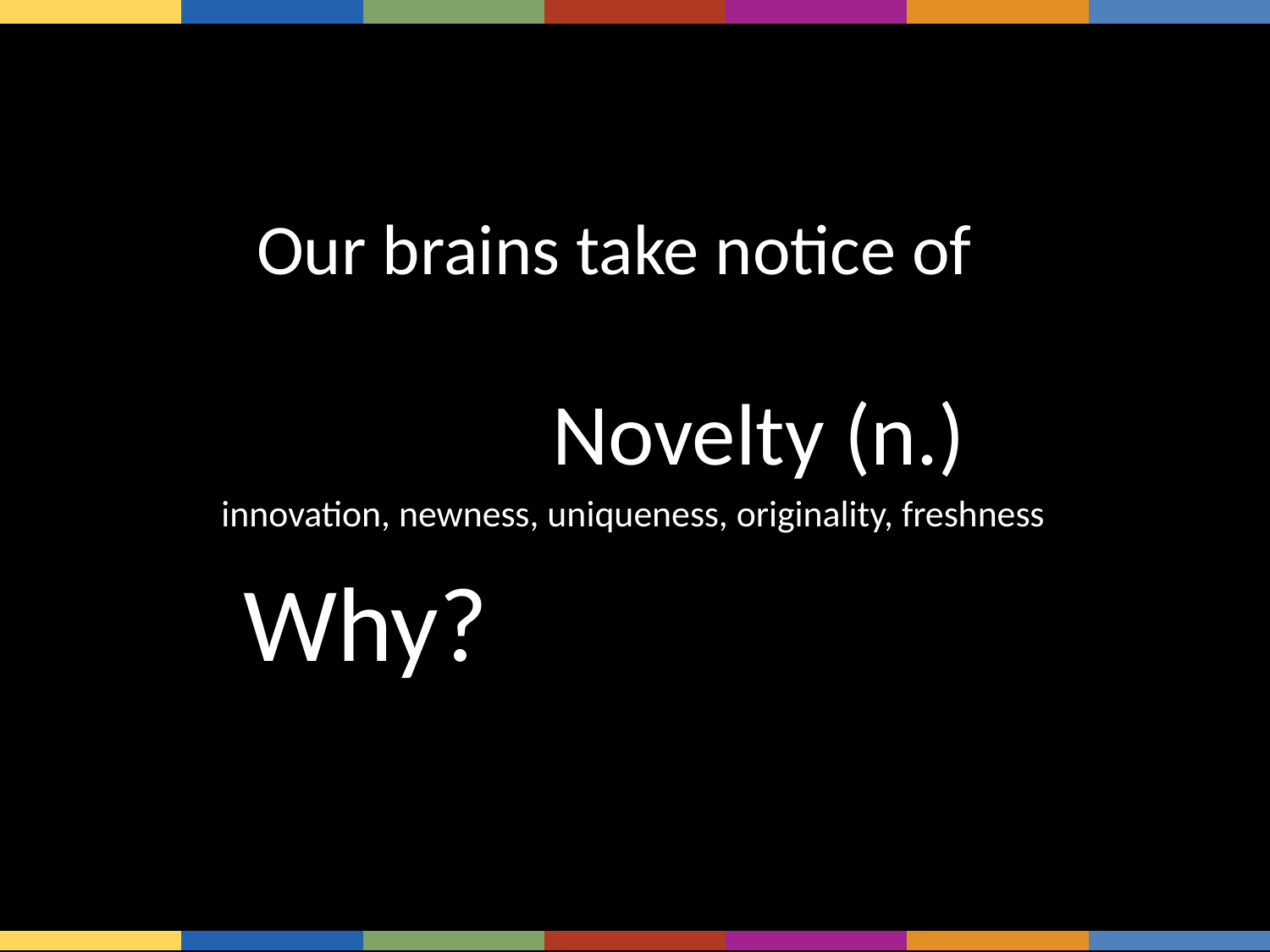

|  |  |  |  |  |  |  |
| --- | --- | --- | --- | --- | --- | --- |
# Our brains take notice of
And
			Novelty (n.)
innovation, newness, uniqueness, originality, freshness
   Why?
|  |  |  |  |  |  |  |
| --- | --- | --- | --- | --- | --- | --- |